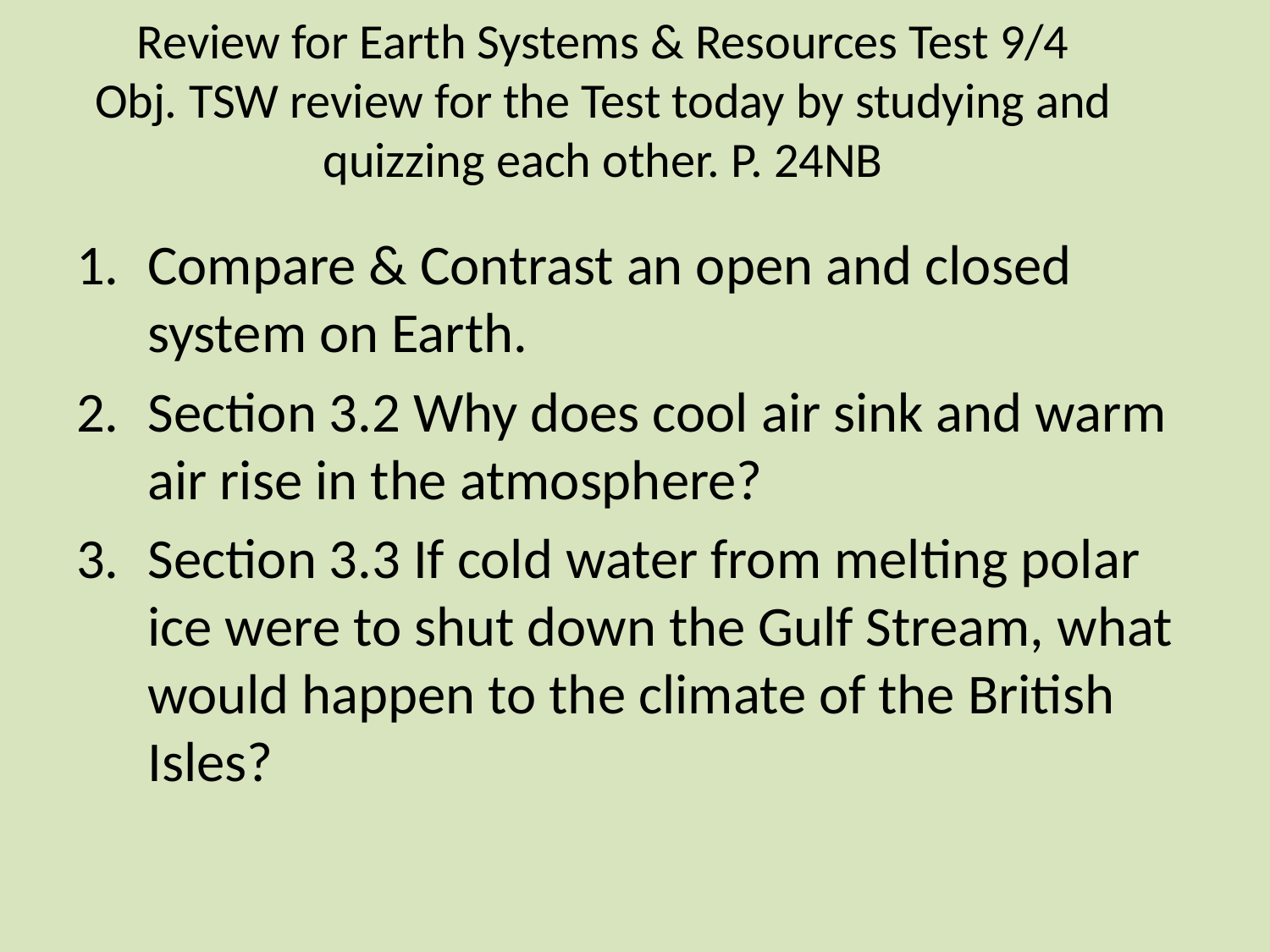

# Review for Earth Systems & Resources Test 9/4 Obj. TSW review for the Test today by studying and quizzing each other. P. 24NB
Compare & Contrast an open and closed system on Earth.
Section 3.2 Why does cool air sink and warm air rise in the atmosphere?
Section 3.3 If cold water from melting polar ice were to shut down the Gulf Stream, what would happen to the climate of the British Isles?